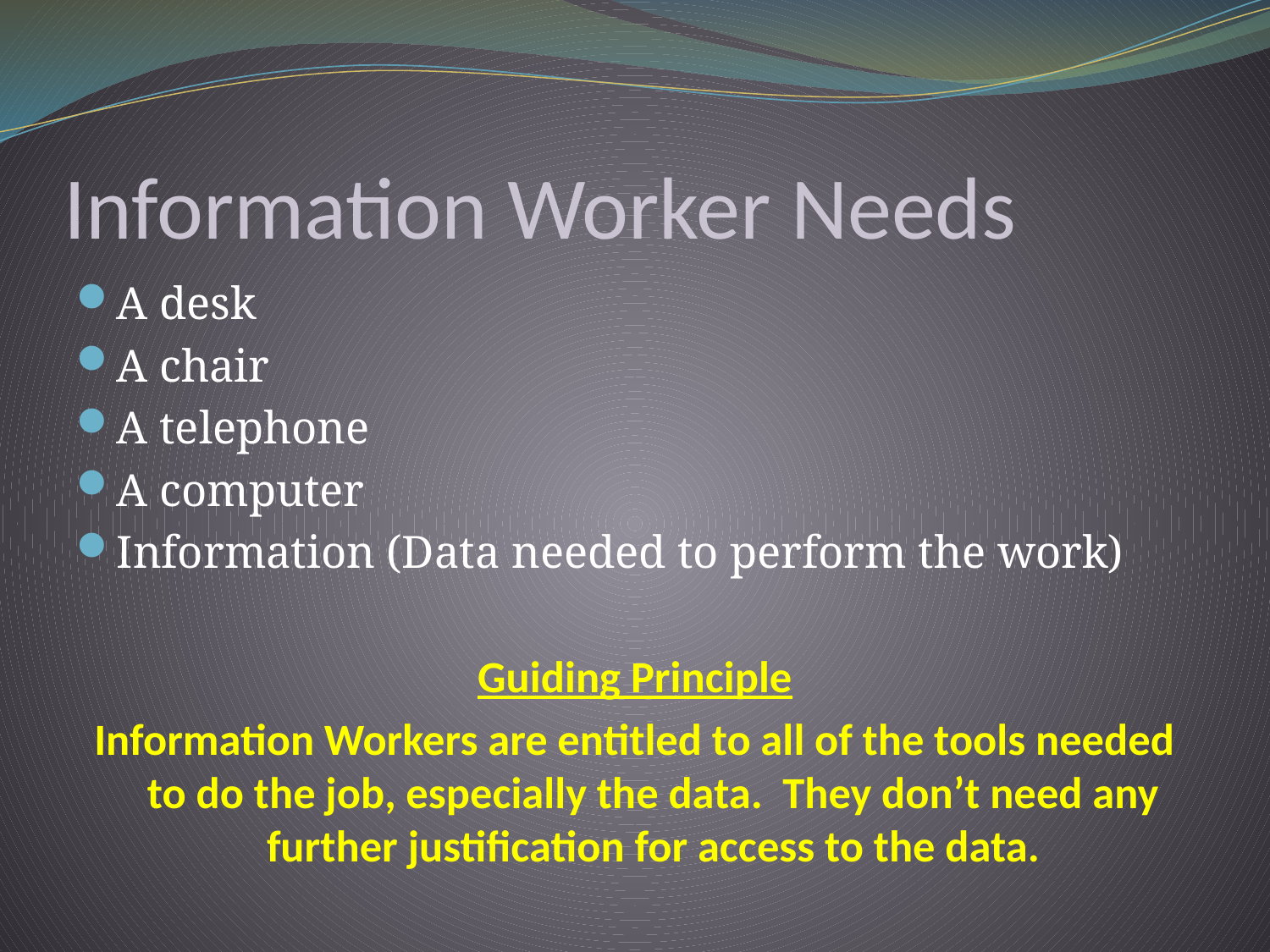

# Information Worker Needs
A desk
A chair
A telephone
A computer
Information (Data needed to perform the work)

Guiding Principle
Information Workers are entitled to all of the tools needed to do the job, especially the data.  They don’t need any further justification for access to the data.